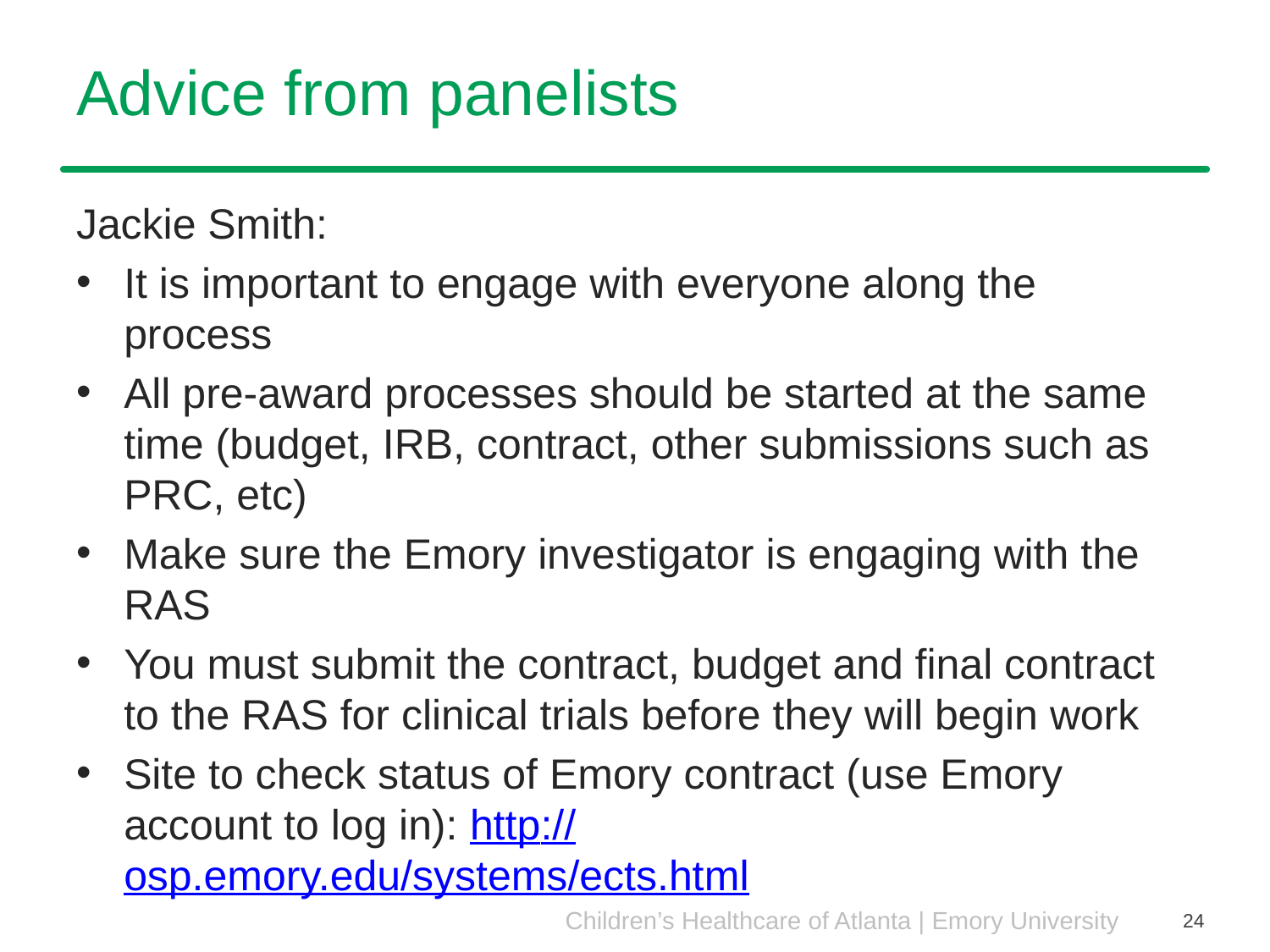

# Advice from panelists
Jackie Smith:
It is important to engage with everyone along the process
All pre-award processes should be started at the same time (budget, IRB, contract, other submissions such as PRC, etc)
Make sure the Emory investigator is engaging with the RAS
You must submit the contract, budget and final contract to the RAS for clinical trials before they will begin work
Site to check status of Emory contract (use Emory account to log in): http://osp.emory.edu/systems/ects.html

24